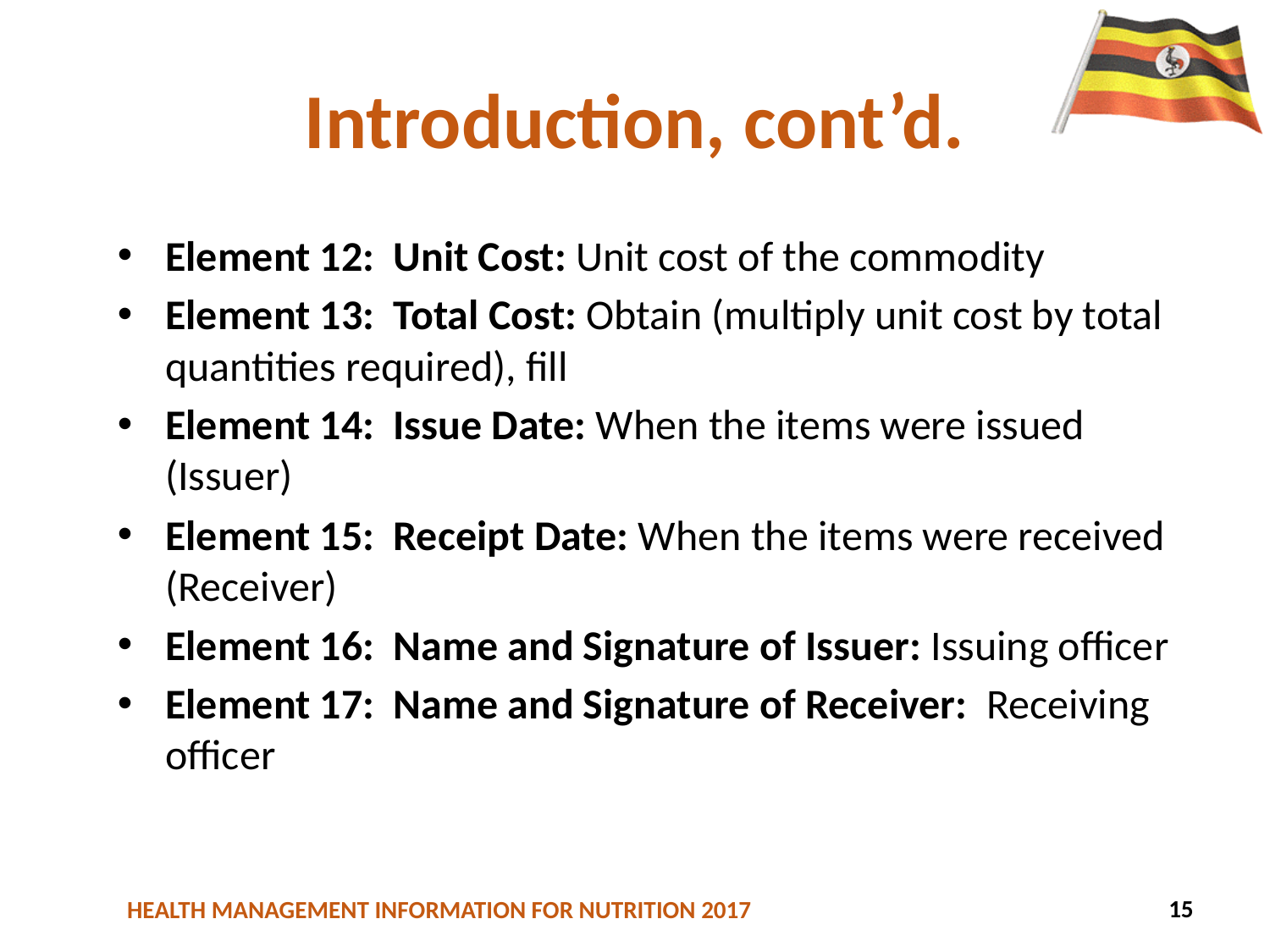

# Introduction, cont’d.
Element 12:  Unit Cost: Unit cost of the commodity
Element 13:  Total Cost: Obtain (multiply unit cost by total quantities required), fill
Element 14:  Issue Date: When the items were issued (Issuer)
Element 15:  Receipt Date: When the items were received (Receiver)
Element 16:  Name and Signature of Issuer: Issuing officer
Element 17:  Name and Signature of Receiver:  Receiving officer
116
15